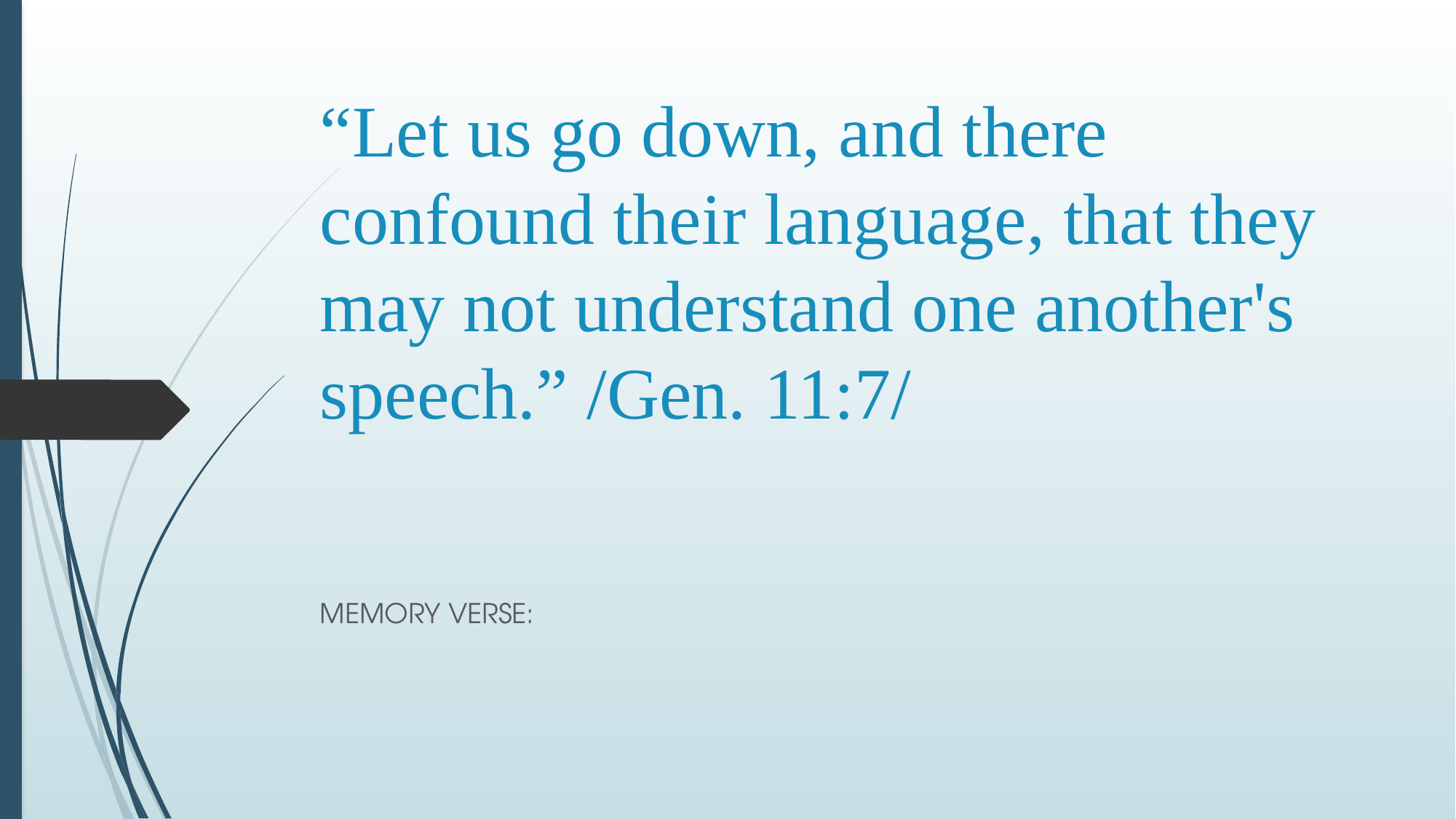

# “Let us go down, and there confound their language, that they may not understand one another's speech.” /Gen. 11:7/
MEMORY VERSE: